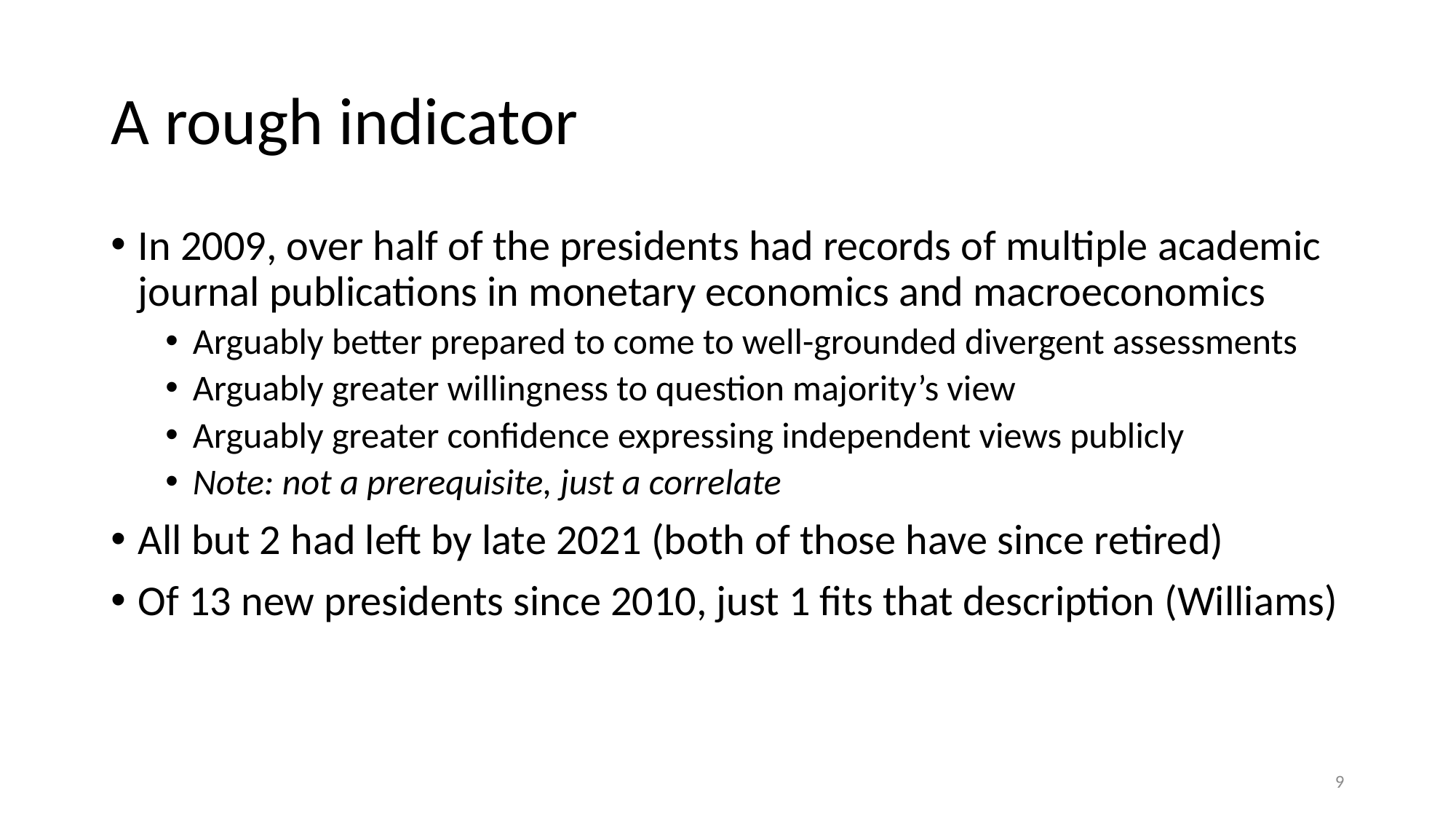

# A rough indicator
In 2009, over half of the presidents had records of multiple academic journal publications in monetary economics and macroeconomics
Arguably better prepared to come to well-grounded divergent assessments
Arguably greater willingness to question majority’s view
Arguably greater confidence expressing independent views publicly
Note: not a prerequisite, just a correlate
All but 2 had left by late 2021 (both of those have since retired)
Of 13 new presidents since 2010, just 1 fits that description (Williams)
9